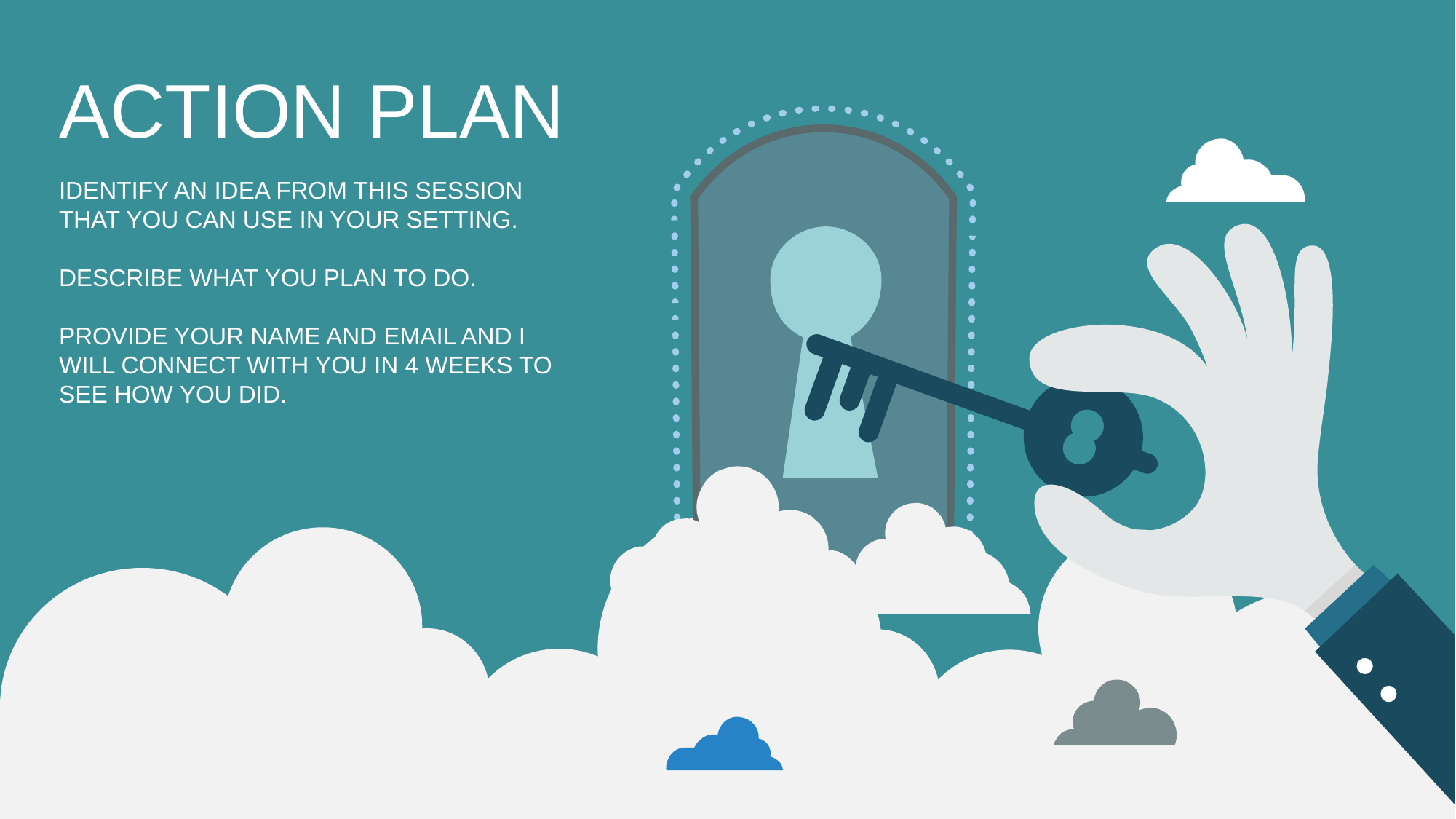

ACTION PLAN

IDENTIFY AN IDEA FROM THIS SESSION THAT YOU CAN USE IN YOUR SETTING.

DESCRIBE WHAT YOU PLAN TO DO.

PROVIDE YOUR NAME AND EMAIL AND I WILL CONNECT WITH YOU IN 4 WEEKS TO SEE HOW YOU DID.